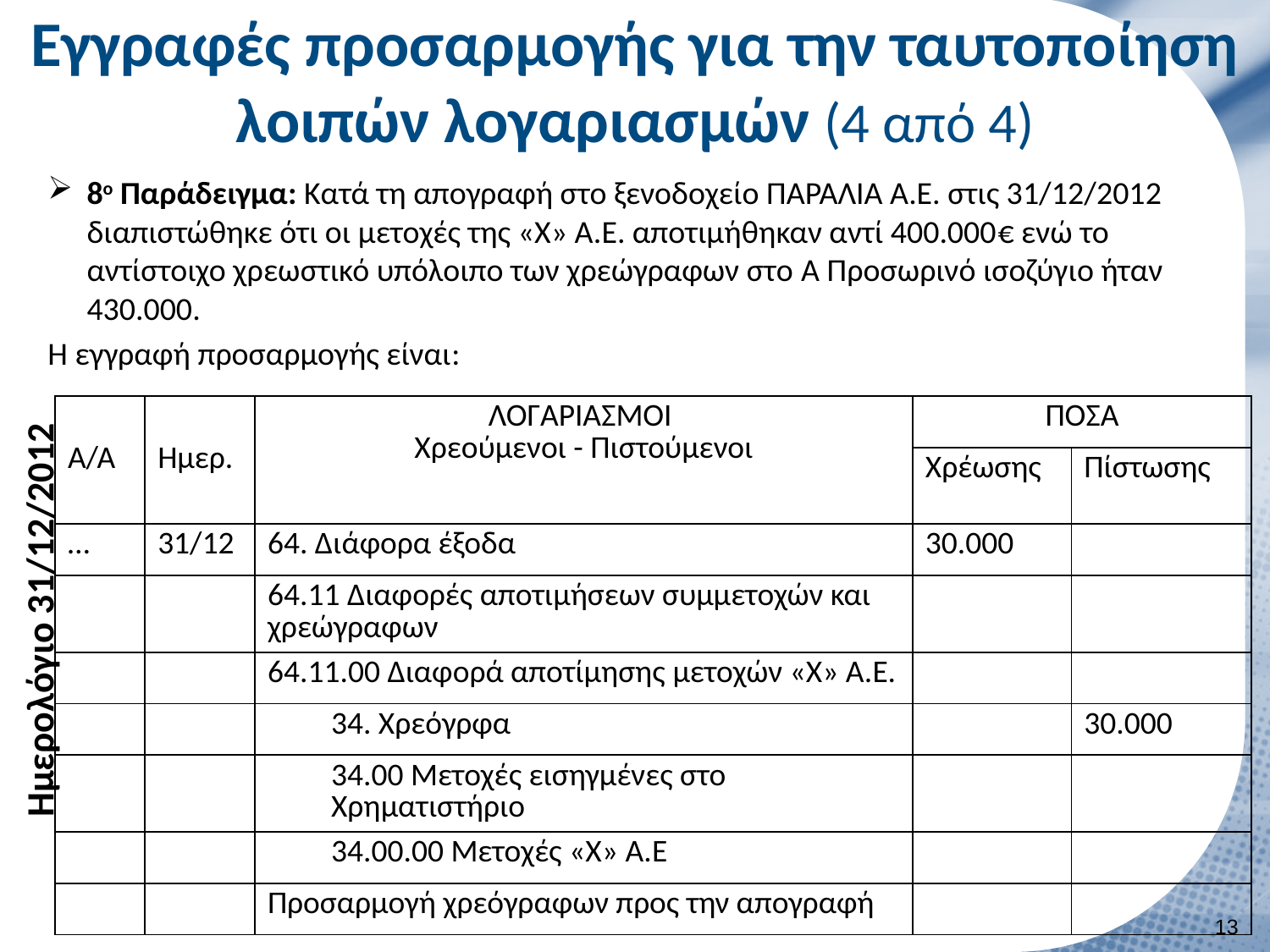

# Εγγραφές προσαρμογής για την ταυτοποίηση λοιπών λογαριασμών (4 από 4)
8ο Παράδειγμα: Κατά τη απογραφή στο ξενοδοχείο ΠΑΡΑΛΙΑ Α.Ε. στις 31/12/2012 διαπιστώθηκε ότι οι μετοχές της «Χ» Α.Ε. αποτιμήθηκαν αντί 400.000€ ενώ το αντίστοιχο χρεωστικό υπόλοιπο των χρεώγραφων στο Ά Προσωρινό ισοζύγιο ήταν 430.000.
Η εγγραφή προσαρμογής είναι:

| Α/Α | Ημερ. | ΛΟΓΑΡΙΑΣΜΟΙ Χρεούμενοι - Πιστούμενοι | ΠΟΣΑ |  |
| --- | --- | --- | --- | --- |
|  |  |  | Χρέωσης | Πίστωσης |
| … | 31/12 | 64. Διάφορα έξοδα | 30.000 |  |
|  |  | 64.11 Διαφορές αποτιμήσεων συμμετοχών και χρεώγραφων |  |  |
|  |  | 64.11.00 Διαφορά αποτίμησης μετοχών «Χ» Α.Ε. |  |  |
|  |  | 34. Χρεόγρφα |  | 30.000 |
|  |  | 34.00 Μετοχές εισηγμένες στο Χρηματιστήριο |  |  |
|  |  | 34.00.00 Μετοχές «Χ» Α.Ε |  |  |
|  |  | Προσαρμογή χρεόγραφων προς την απογραφή |  |  |
Ημερολόγιο 31/12/2012
13